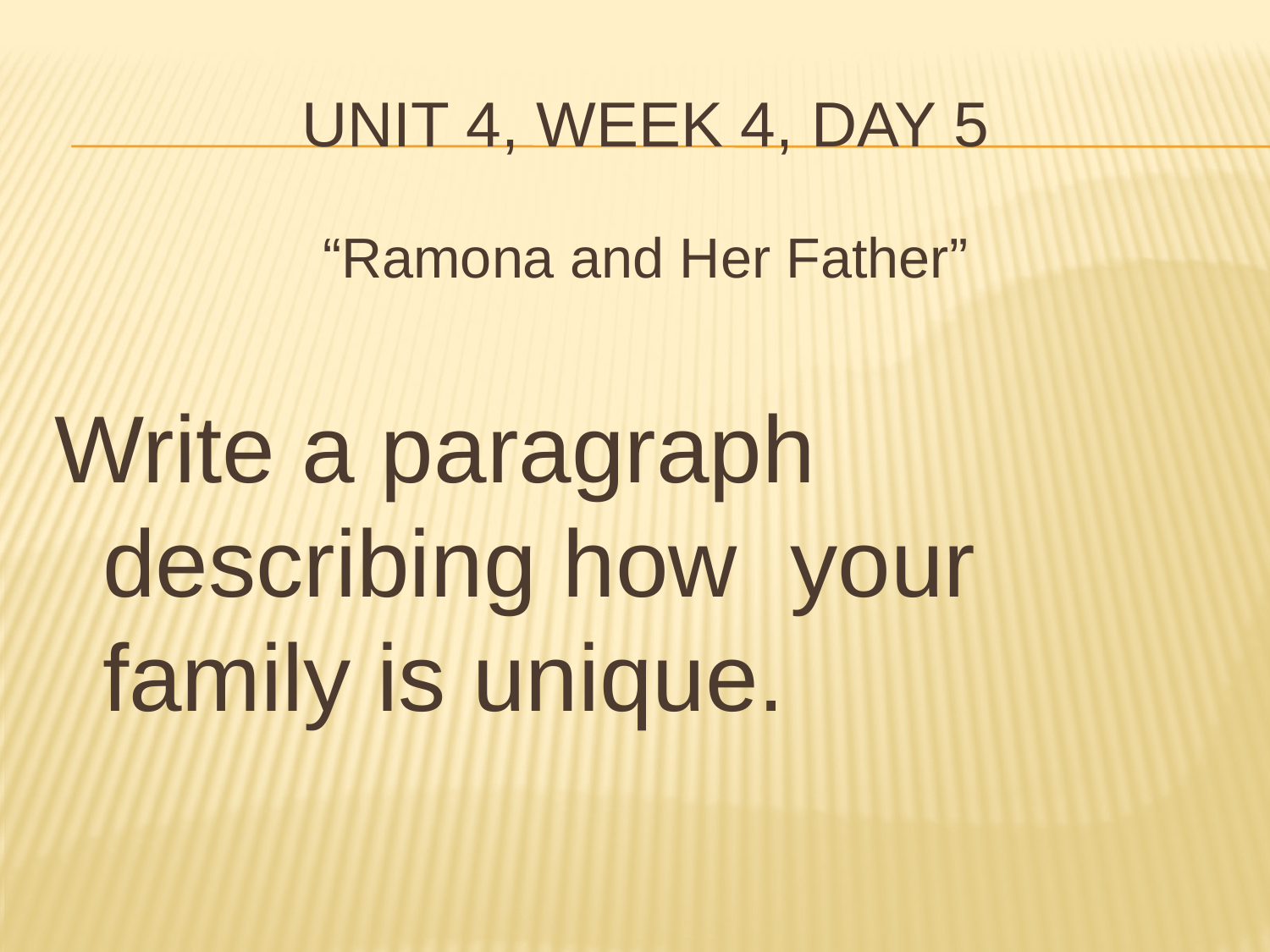

# Unit 4, Week 4, Day 5
“Ramona and Her Father”

Write a paragraph describing how  your family is unique.